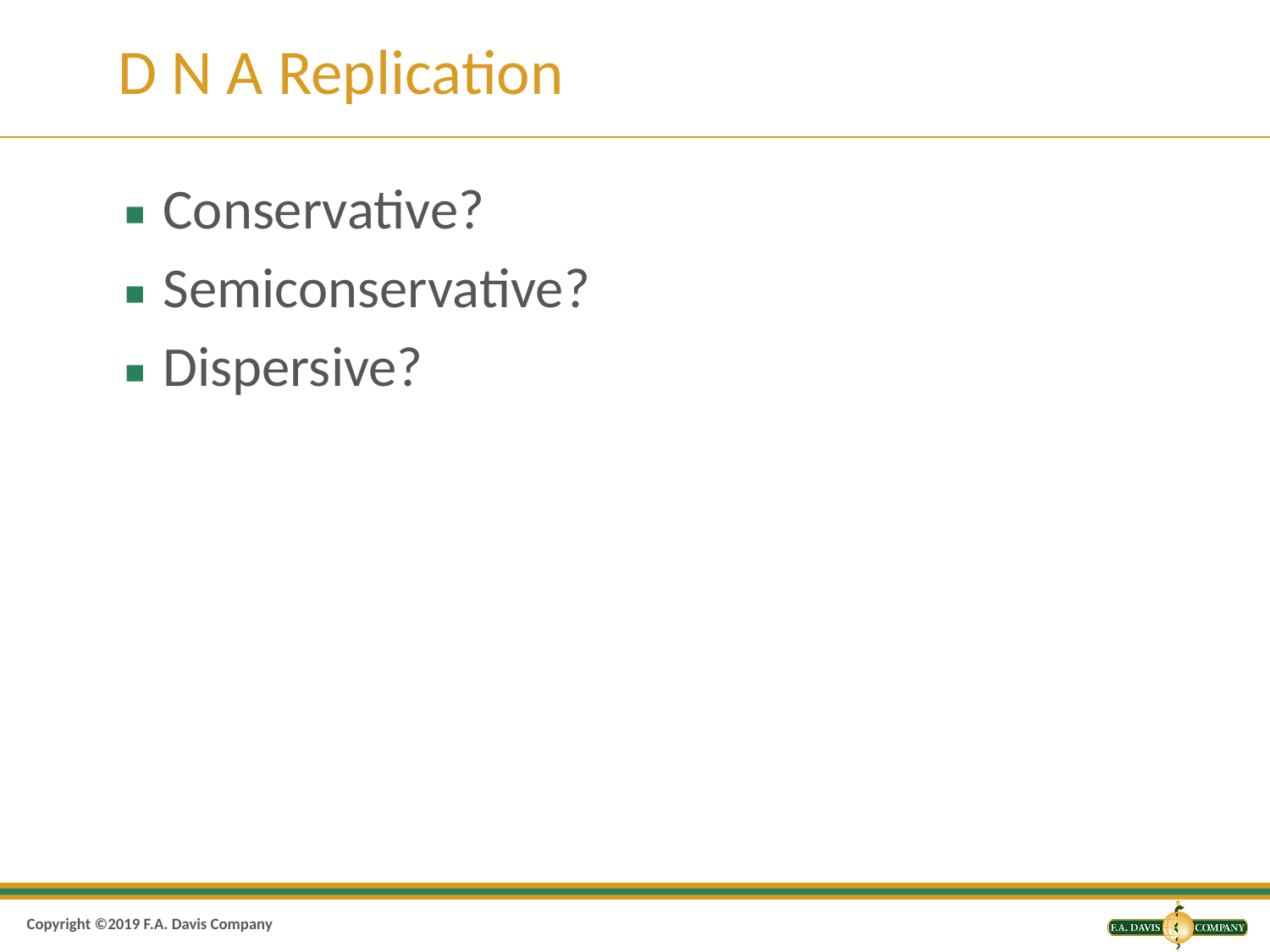

# D N A Replication
Conservative?
Semiconservative?
Dispersive?